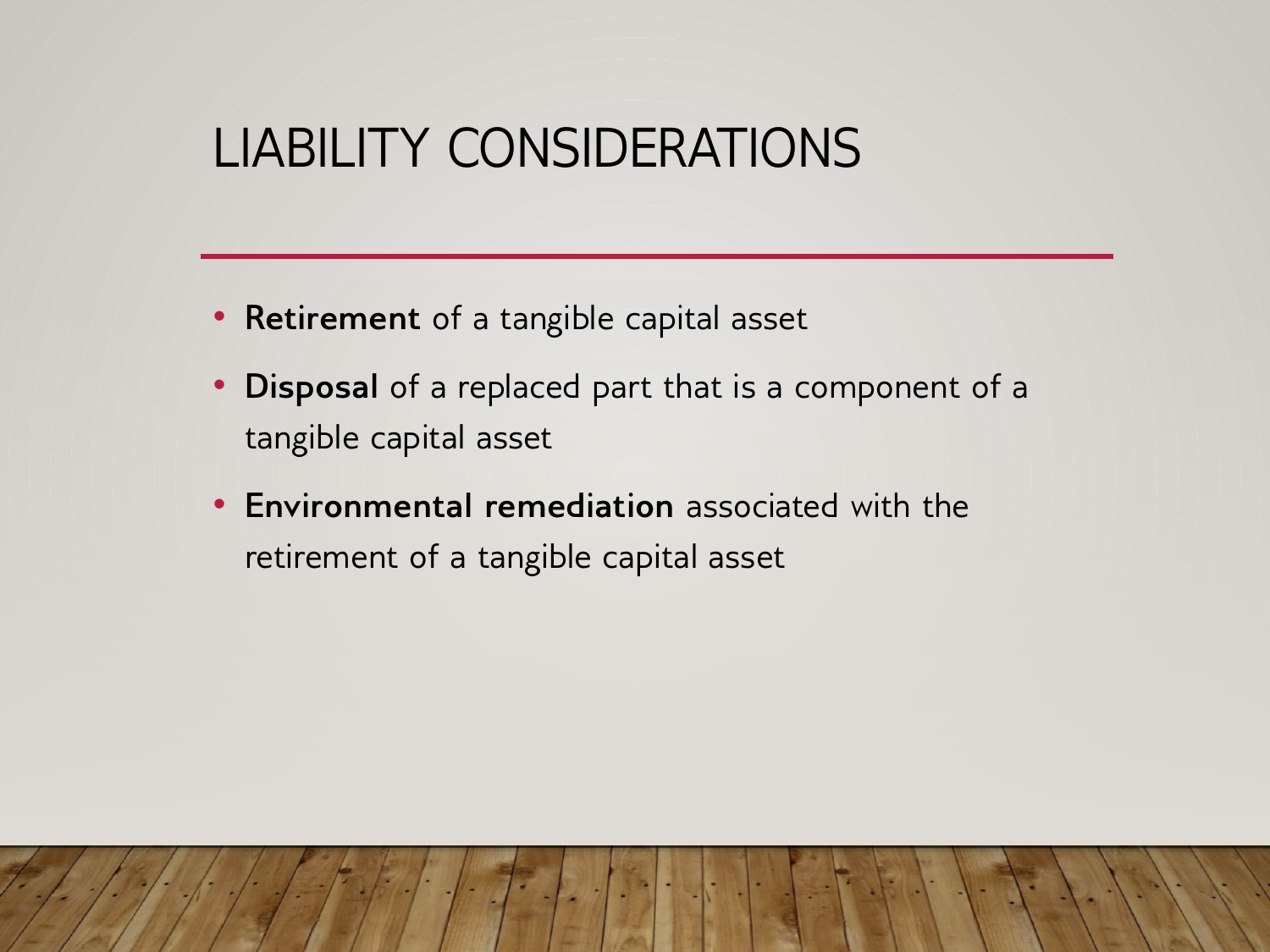

# Liability considerations
Retirement of a tangible capital asset
Disposal of a replaced part that is a component of a tangible capital asset
Environmental remediation associated with the retirement of a tangible capital asset